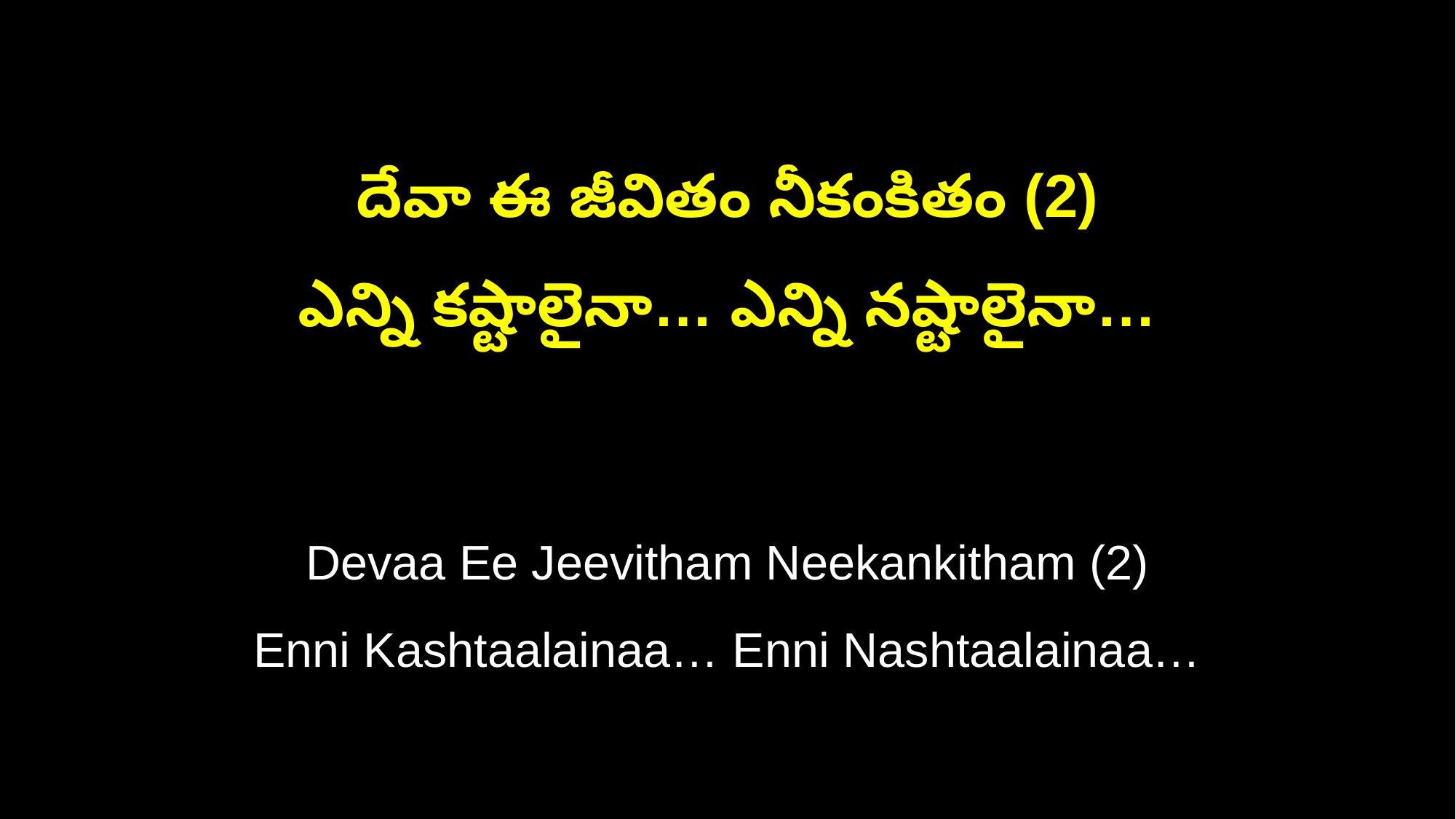

దేవా ఈ జీవితం నీకంకితం (2)
ఎన్ని కష్టాలైనా… ఎన్ని నష్టాలైనా…
Devaa Ee Jeevitham Neekankitham (2)
Enni Kashtaalainaa… Enni Nashtaalainaa…